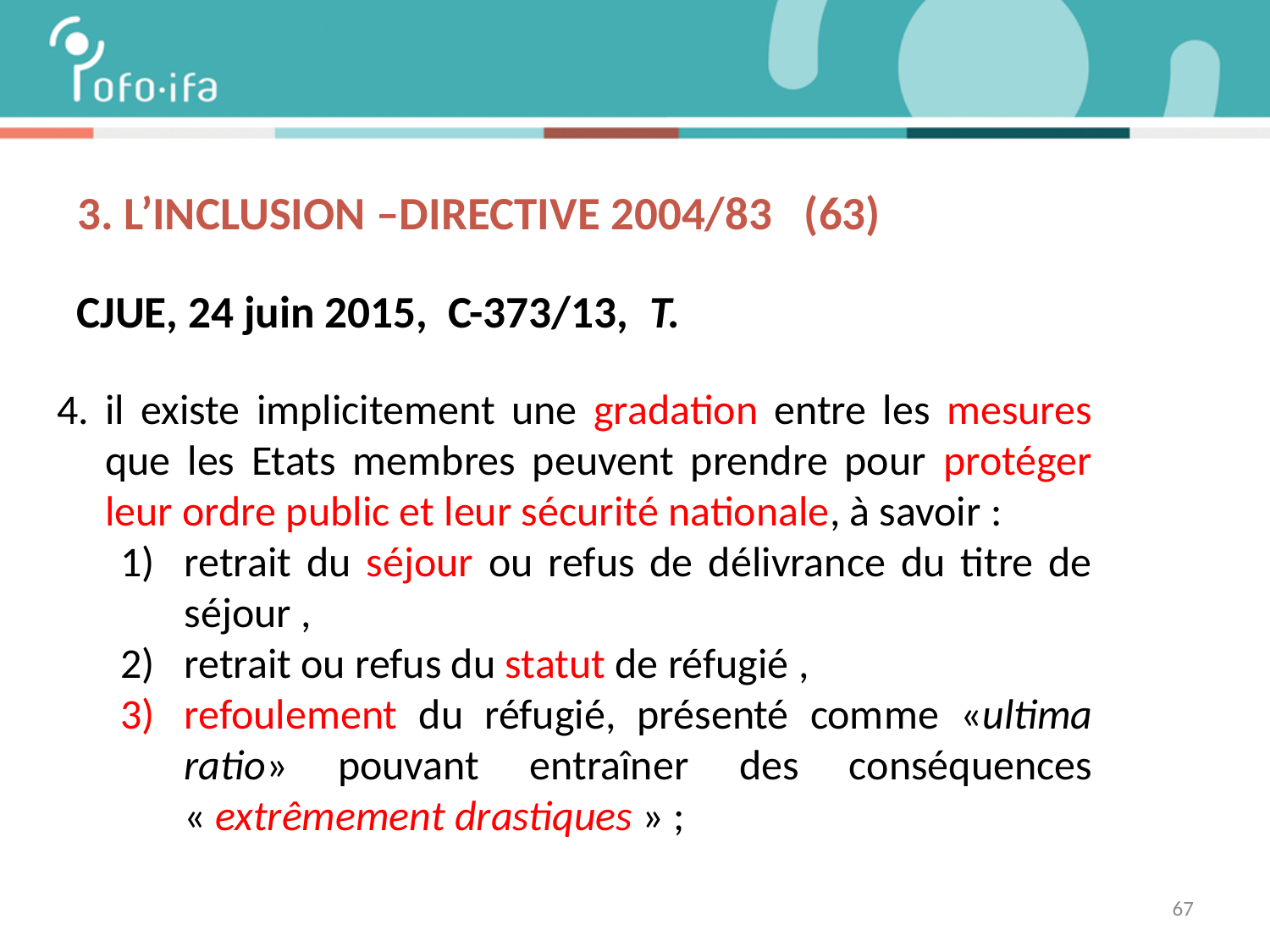

# 3. L’inclusion –DIRECTIVE 2004/83   (63)
CJUE, 24 juin 2015,  C-373/13,  T.

il existe implicitement une gradation entre les mesures que les Etats membres peuvent prendre pour protéger leur ordre public et leur sécurité nationale, à savoir :
retrait du séjour ou refus de délivrance du titre de séjour ,
retrait ou refus du statut de réfugié ,
refoulement du réfugié, présenté comme «ultima ratio» pouvant entraîner des conséquences « extrêmement drastiques » ;

67